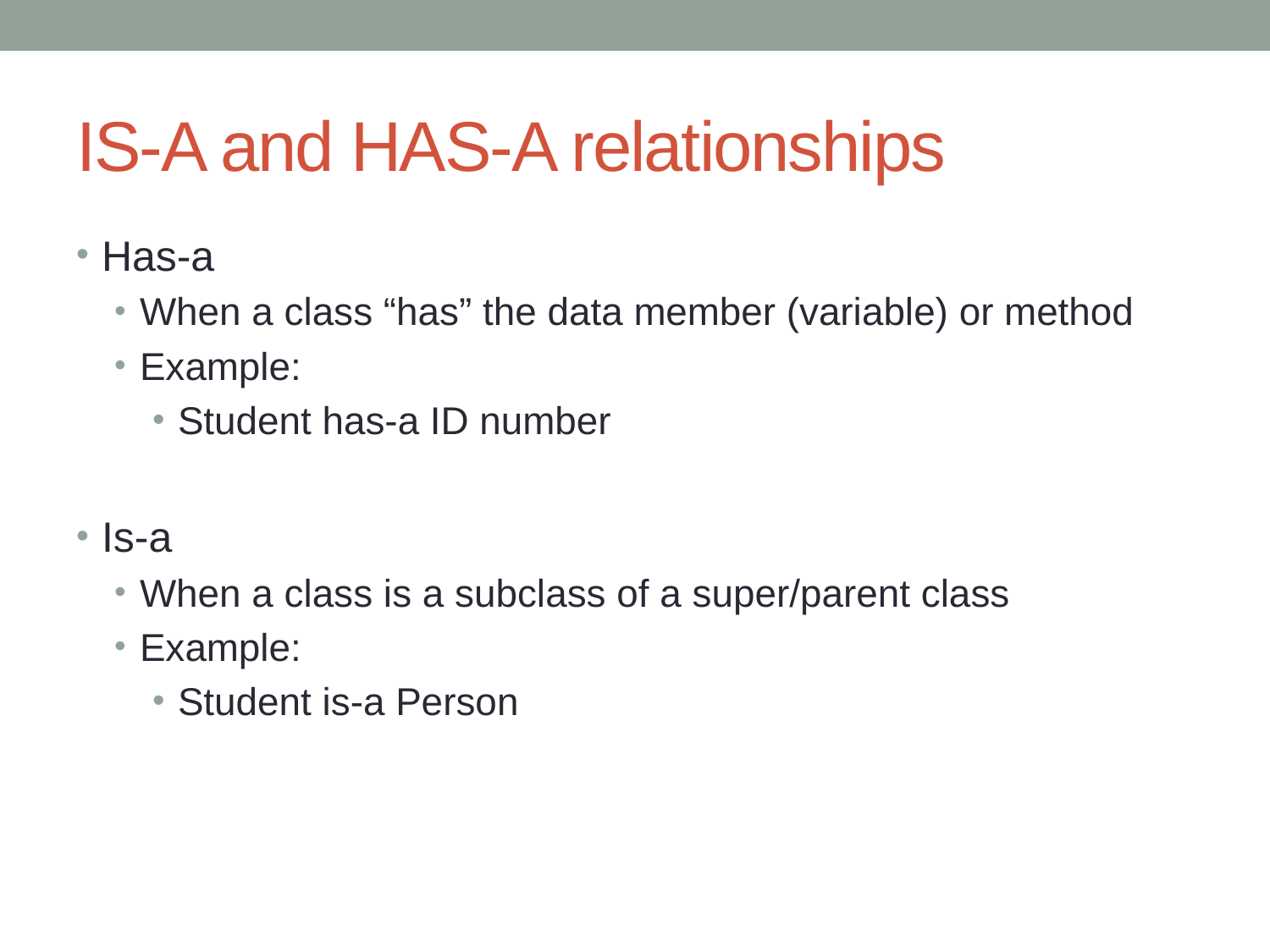

# IS-A and HAS-A relationships
Has-a
When a class “has” the data member (variable) or method
Example:
Student has-a ID number

Is-a
When a class is a subclass of a super/parent class
Example:
Student is-a Person